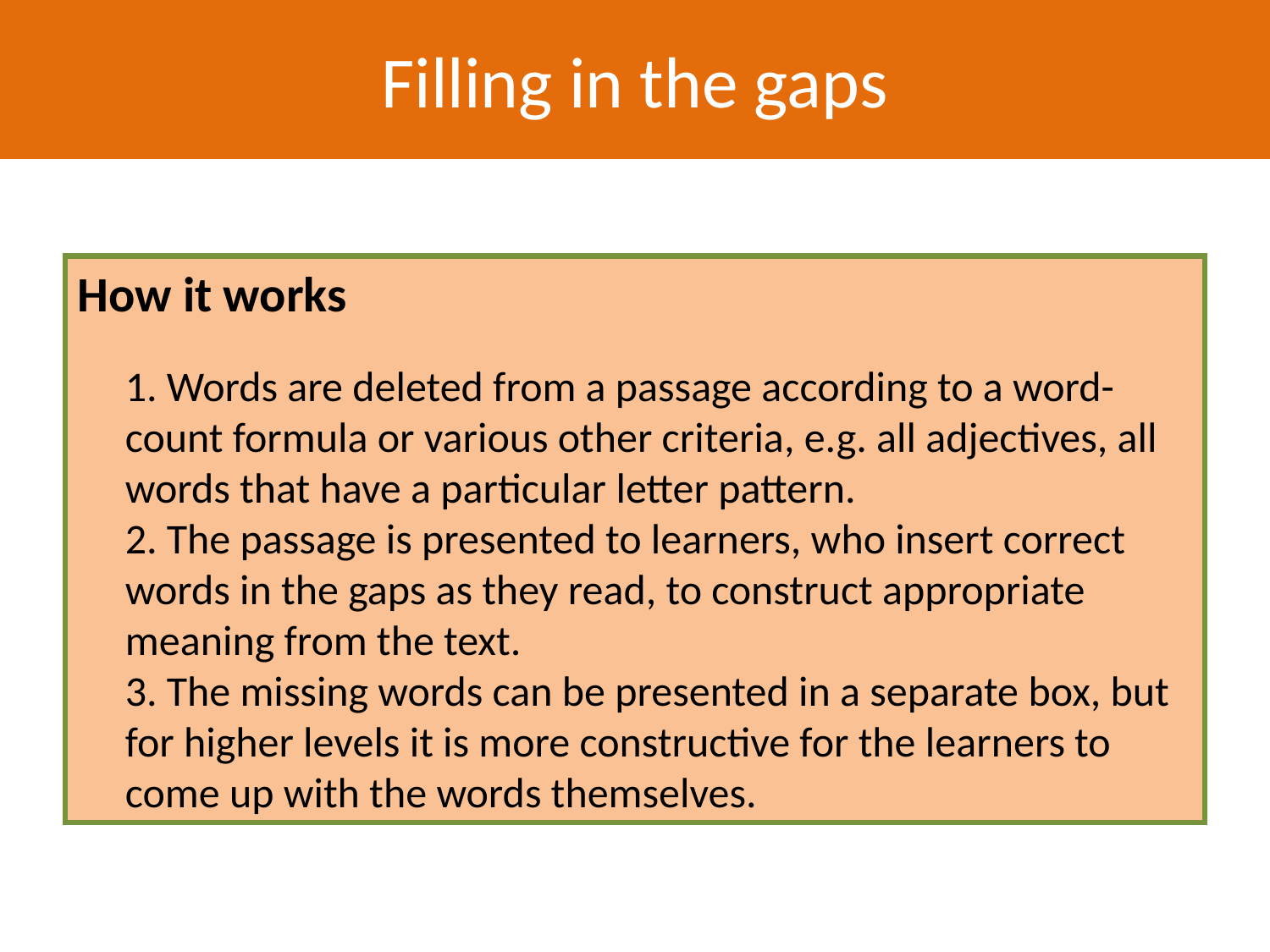

Filling in the gaps
How it works

	1. Words are deleted from a passage according to a word-count formula or various other criteria, e.g. all adjectives, all words that have a particular letter pattern.
	2. The passage is presented to learners, who insert correct words in the gaps as they read, to construct appropriate meaning from the text.
	3. The missing words can be presented in a separate box, but for higher levels it is more constructive for the learners to come up with the words themselves.